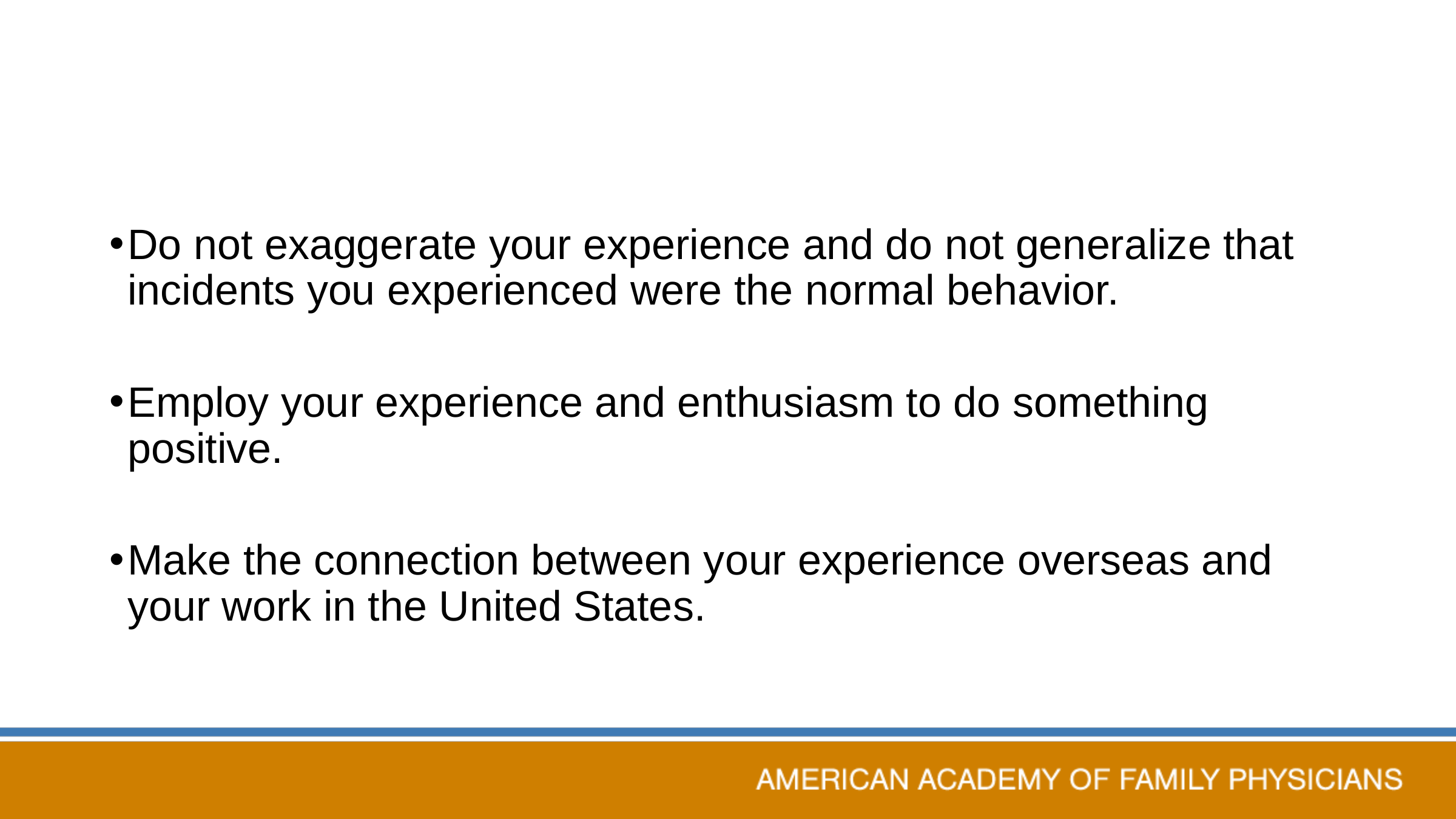

Do not exaggerate your experience and do not generalize that incidents you experienced were the normal behavior.

Employ your experience and enthusiasm to do something positive.

Make the connection between your experience overseas and your work in the United States.